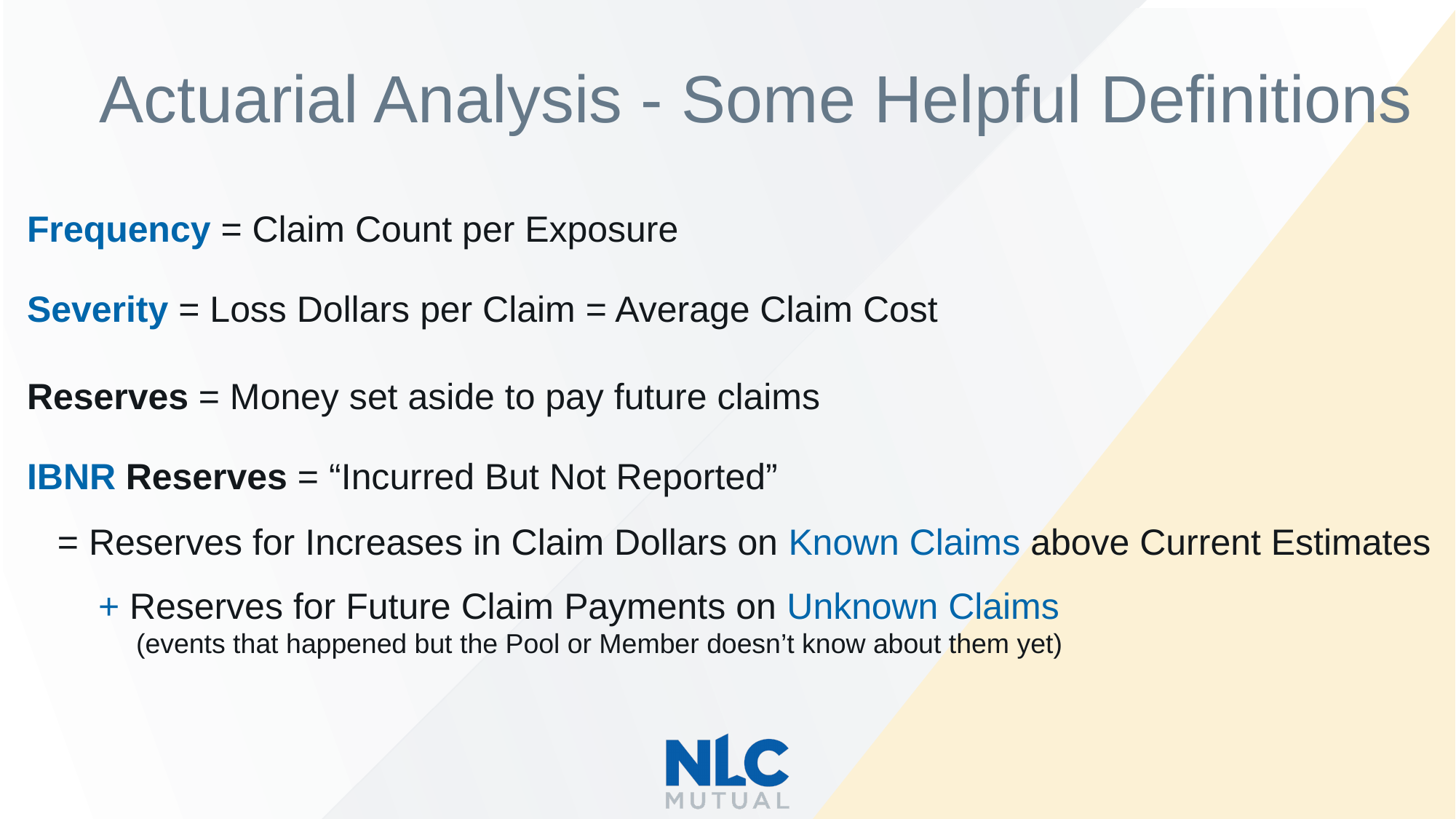

Actuarial Analysis - Some Helpful Definitions

Frequency = Claim Count per Exposure

Severity = Loss Dollars per Claim = Average Claim Cost

Reserves = Money set aside to pay future claims

IBNR Reserves = “Incurred But Not Reported”

   = Reserves for Increases in Claim Dollars on Known Claims above Current Estimates
       + Reserves for Future Claim Payments on Unknown Claims
	(events that happened but the Pool or Member doesn’t know about them yet)